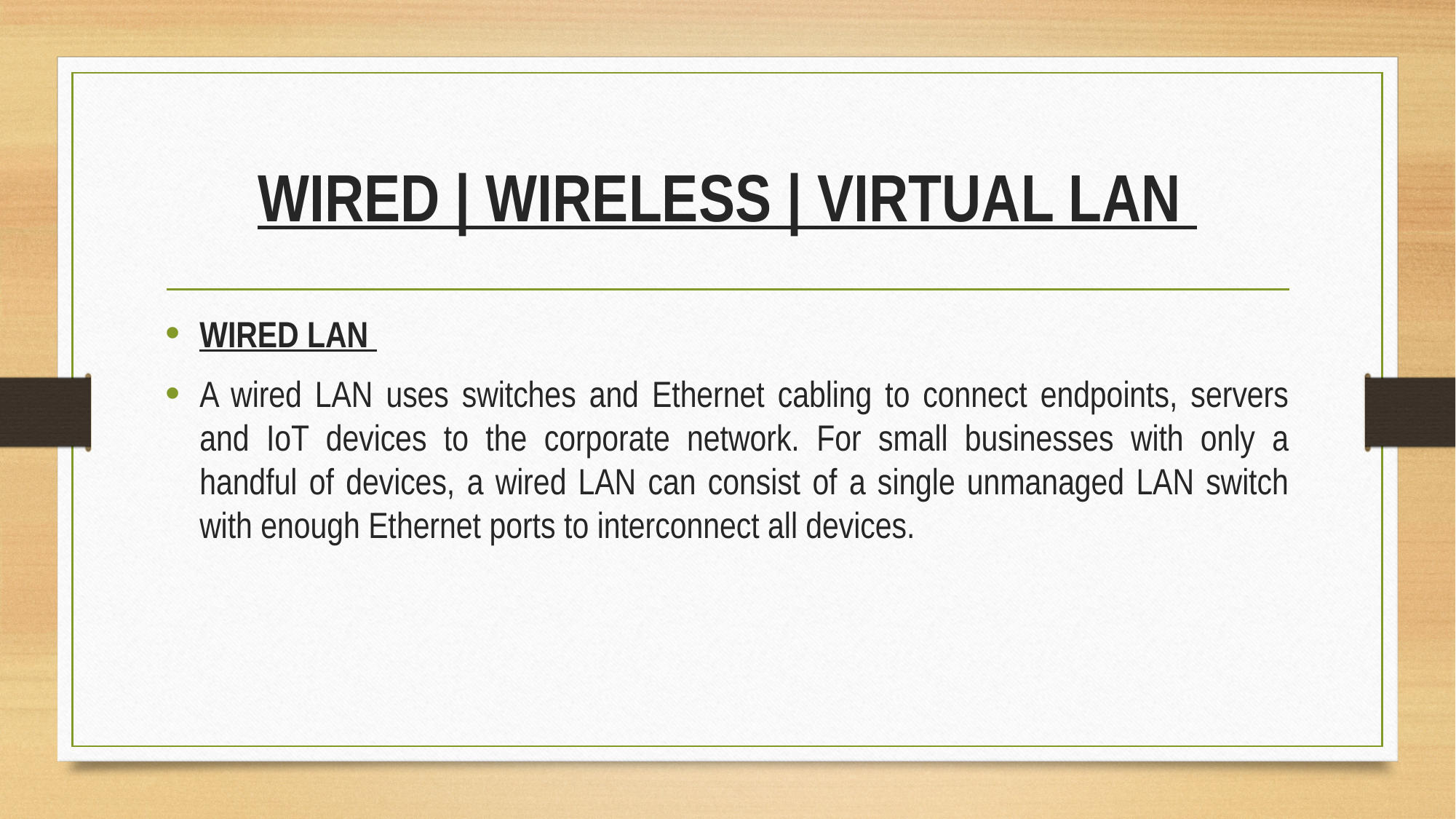

# WIRED | WIRELESS | VIRTUAL LAN
WIRED LAN
A wired LAN uses switches and Ethernet cabling to connect endpoints, servers and IoT devices to the corporate network. For small businesses with only a handful of devices, a wired LAN can consist of a single unmanaged LAN switch with enough Ethernet ports to interconnect all devices.